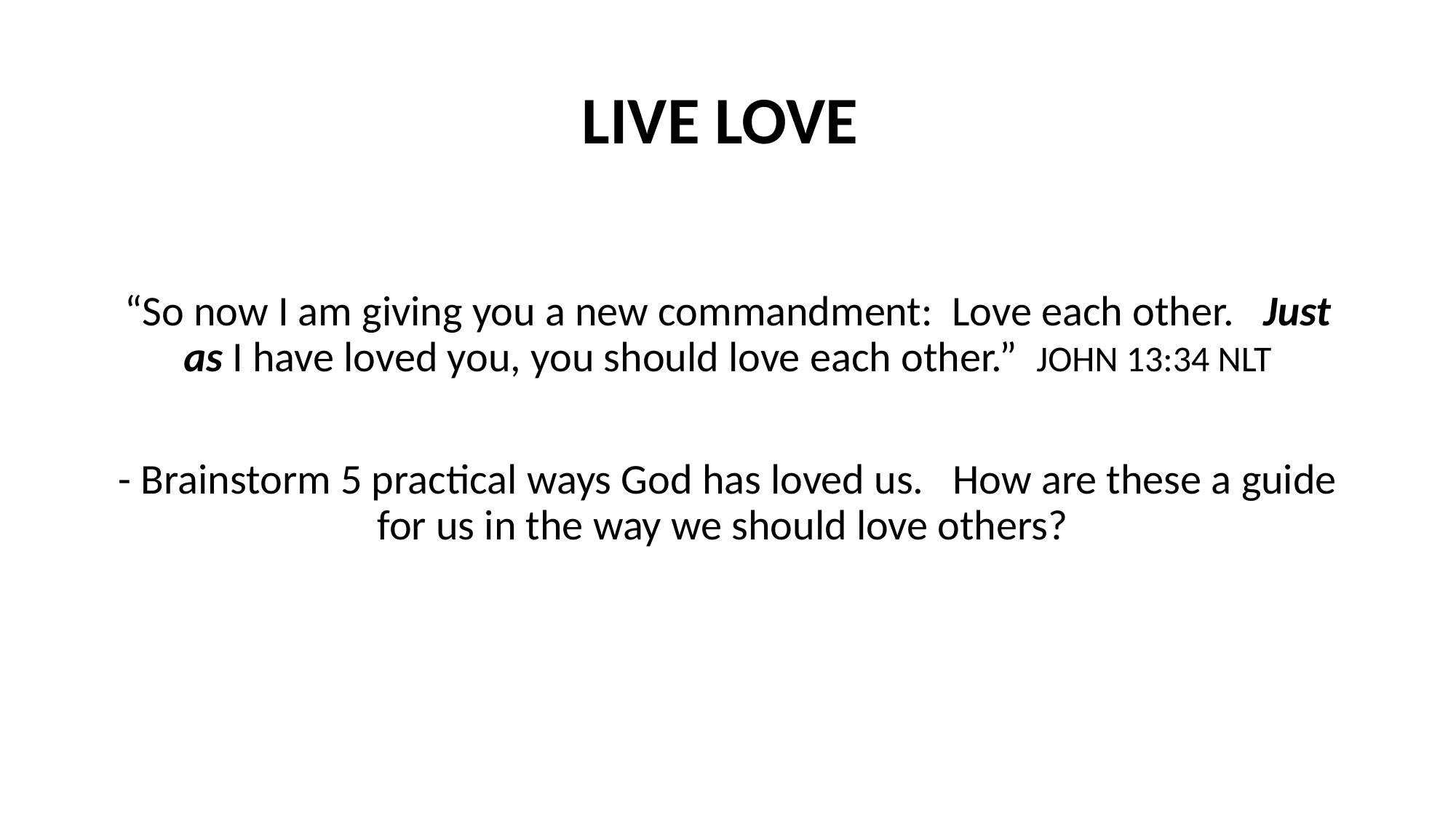

# LIVE LOVE

“So now I am giving you a new commandment:  Love each other.   Just as I have loved you, you should love each other.”  JOHN 13:34 NLT

- Brainstorm 5 practical ways God has loved us.   How are these a guide for us in the way we should love others?